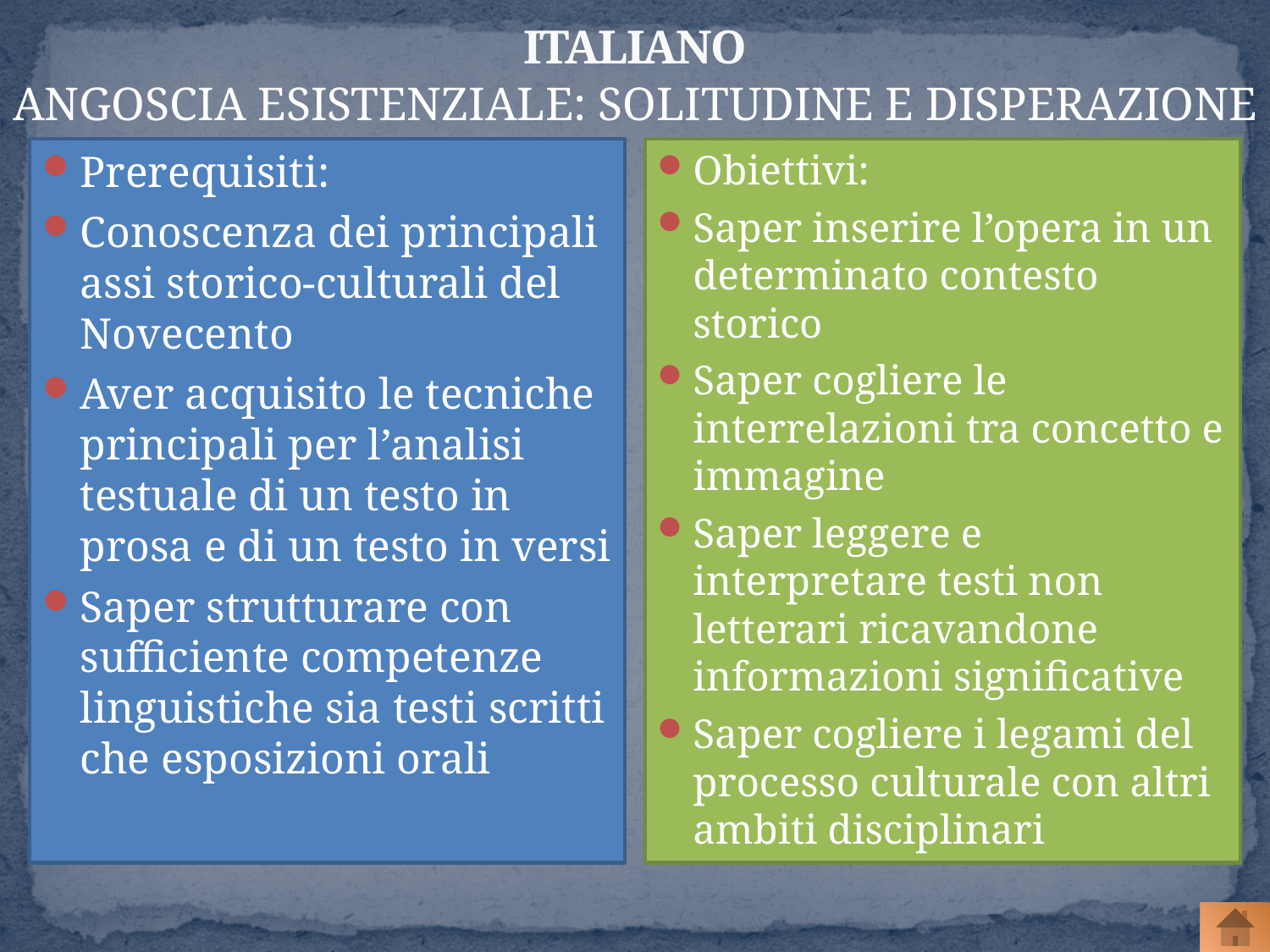

# ITALIANO
ANGOSCIA ESISTENZIALE: SOLITUDINE E DISPERAZIONE
Prerequisiti:
Conoscenza dei principali assi storico-culturali del Novecento
Aver acquisito le tecniche principali per l’analisi testuale di un testo in prosa e di un testo in versi
Saper strutturare con sufficiente competenze linguistiche sia testi scritti che esposizioni orali
Obiettivi:
Saper inserire l’opera in un determinato contesto storico
Saper cogliere le interrelazioni tra concetto e immagine
Saper leggere e interpretare testi non letterari ricavandone informazioni significative
Saper cogliere i legami del processo culturale con altri ambiti disciplinari